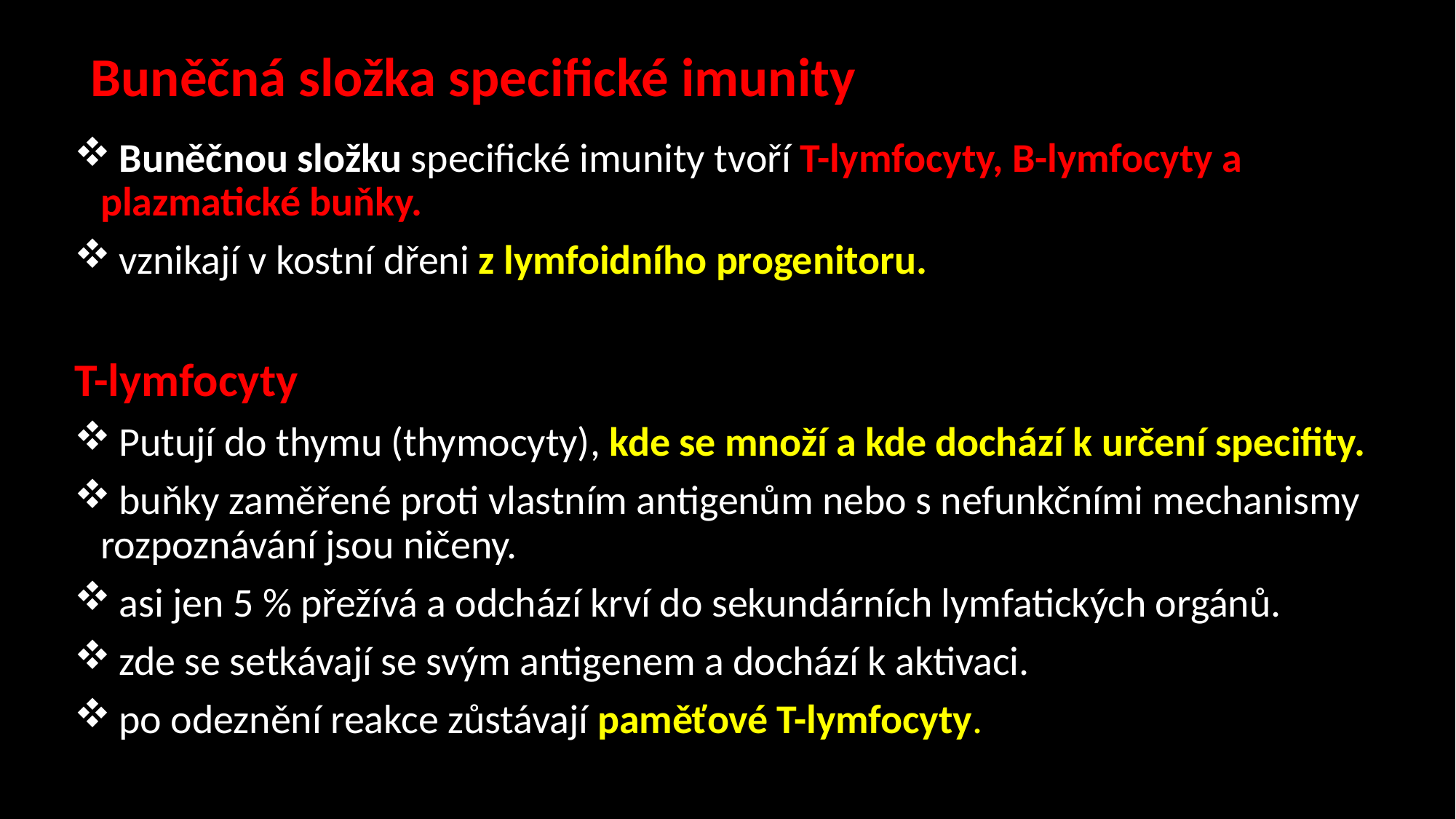

# Buněčná složka specifické imunity
 Buněčnou složku specifické imunity tvoří T-lymfocyty, B-lymfocyty a plazmatické buňky.
 vznikají v kostní dřeni z lymfoidního progenitoru.

T-lymfocyty
 Putují do thymu (thymocyty), kde se množí a kde dochází k určení specifity.
 buňky zaměřené proti vlastním antigenům nebo s nefunkčními mechanismy rozpoznávání jsou ničeny.
 asi jen 5 % přežívá a odchází krví do sekundárních lymfatických orgánů.
 zde se setkávají se svým antigenem a dochází k aktivaci.
 po odeznění reakce zůstávají paměťové T-lymfocyty.